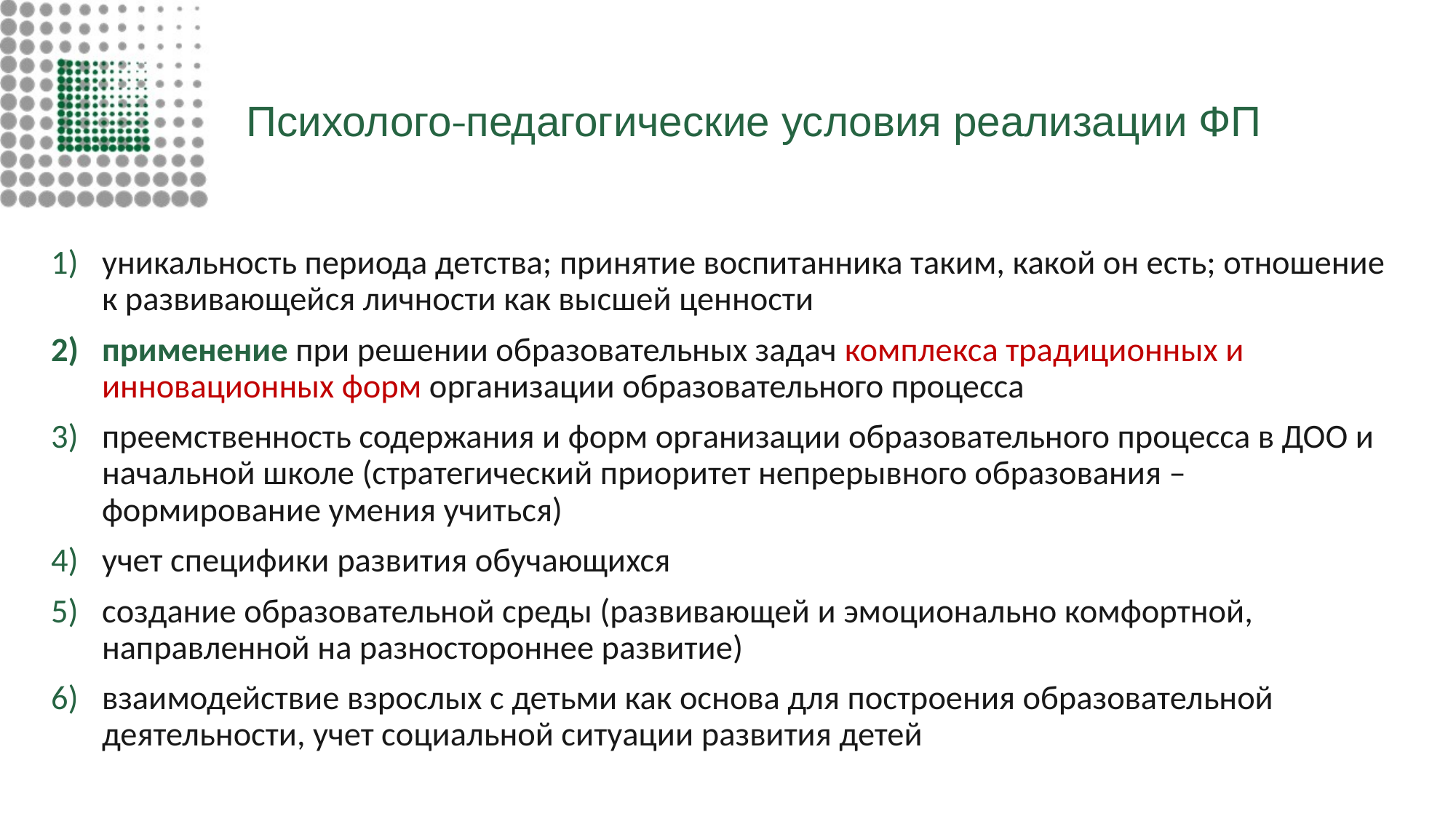

# Психолого-педагогические условия реализации ФП
уникальность периода детства; принятие воспитанника таким, какой он есть; отношение к развивающейся личности как высшей ценности
применение при решении образовательных задач комплекса традиционных и инновационных форм организации образовательного процесса
преемственность содержания и форм организации образовательного процесса в ДОО и начальной школе (стратегический приоритет непрерывного образования – формирование умения учиться)
учет специфики развития обучающихся
создание образовательной среды (развивающей и эмоционально комфортной, направленной на разностороннее развитие)
взаимодействие взрослых с детьми как основа для построения образовательной деятельности, учет социальной ситуации развития детей